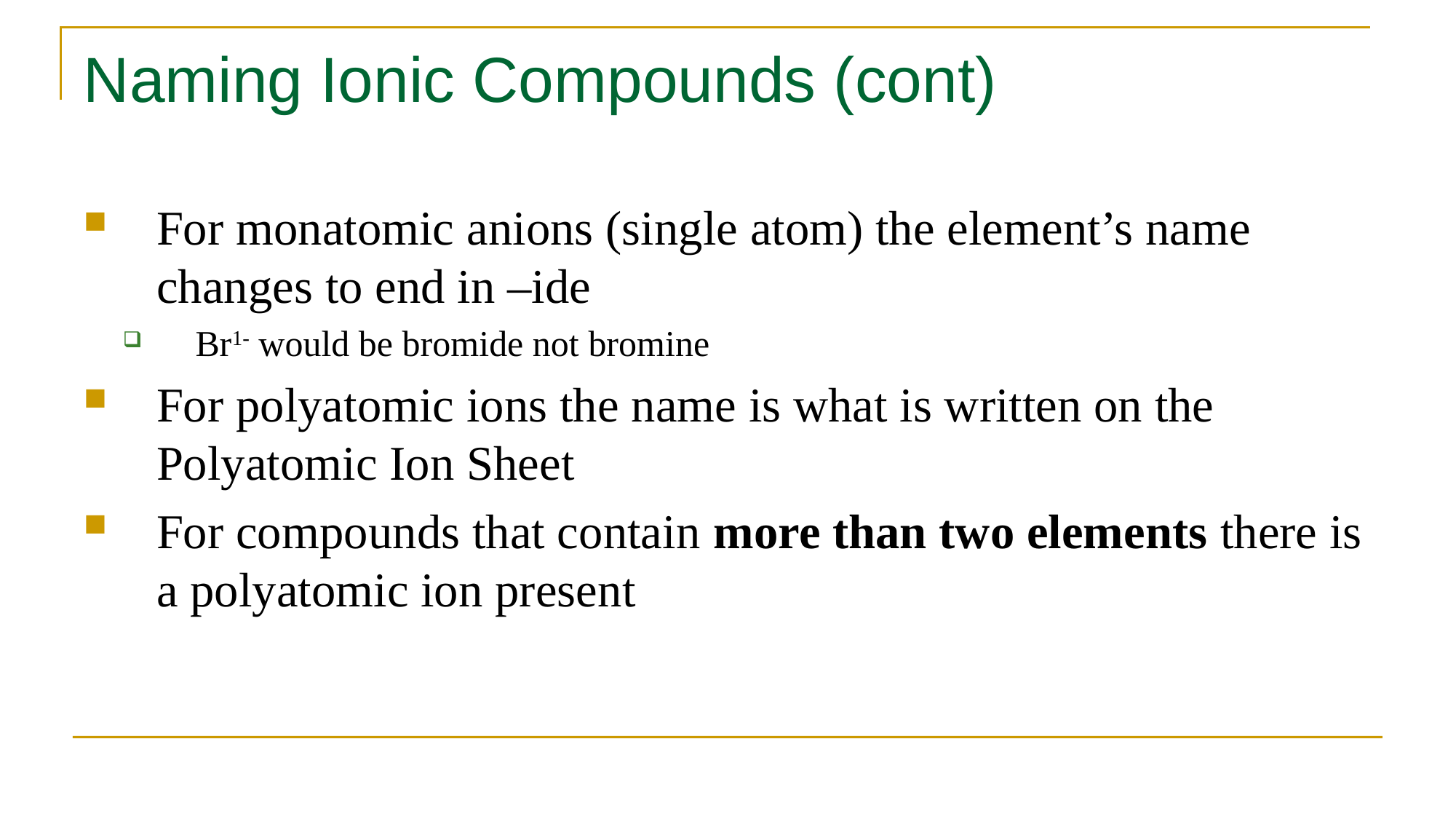

# Naming Ionic Compounds (cont)
For monatomic anions (single atom) the element’s name changes to end in –ide
Br1- would be bromide not bromine
For polyatomic ions the name is what is written on the Polyatomic Ion Sheet
For compounds that contain more than two elements there is a polyatomic ion present